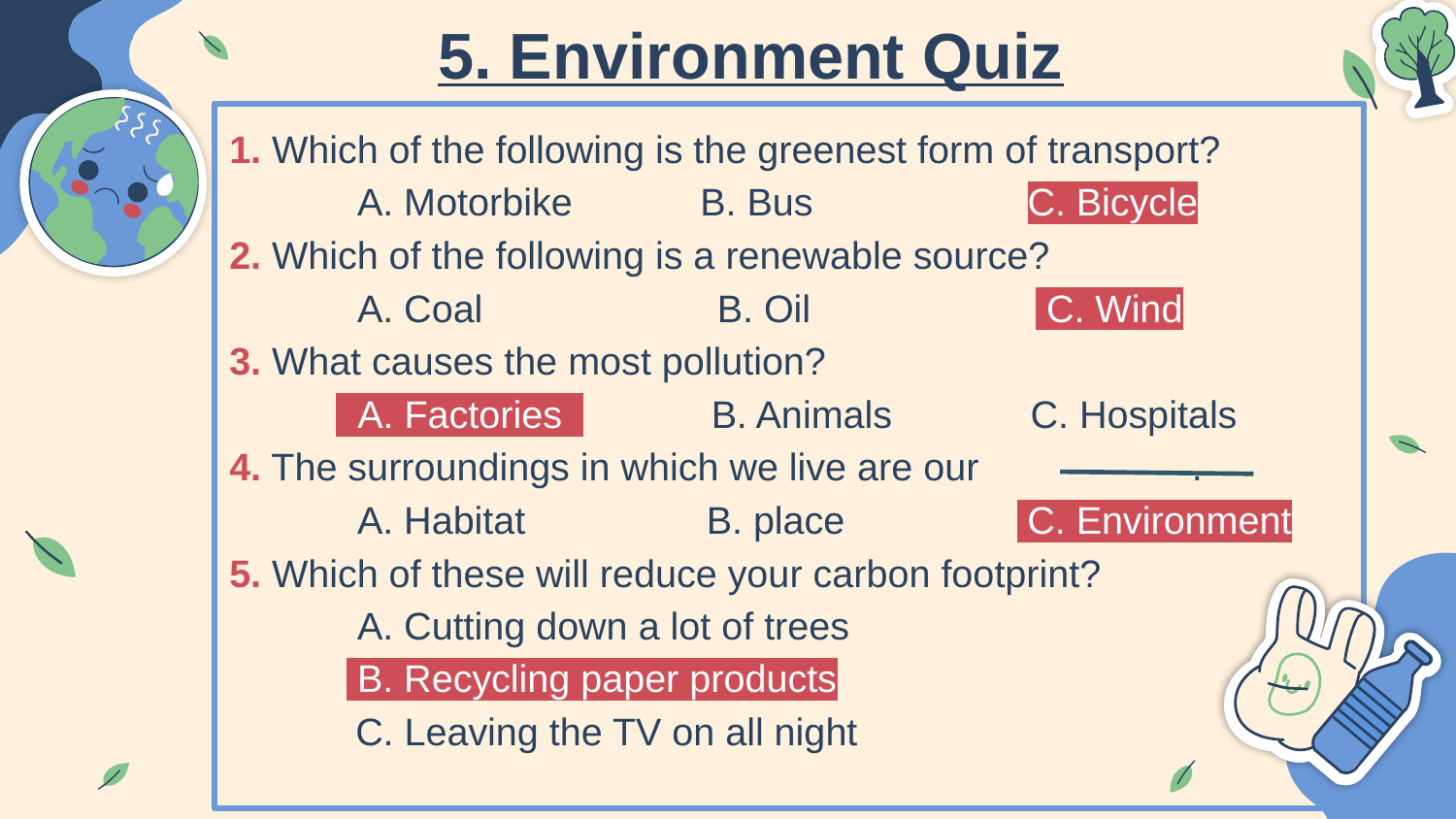

# 5. Environment Quiz

1. Which of the following is the greenest form of transport?
            A. Motorbike            B. Bus                    C. Bicycle
2. Which of the following is a renewable source?
            A. Coal                      B. Oil                      C. Wind
3. What causes the most pollution?
            A. Factories              B. Animals             C. Hospitals
4. The surroundings in which we live are our                    .
            A. Habitat                 B. place                 C. Environment
5. Which of these will reduce your carbon footprint?
            A. Cutting down a lot of trees
            B. Recycling paper products
     C. Leaving the TV on all night